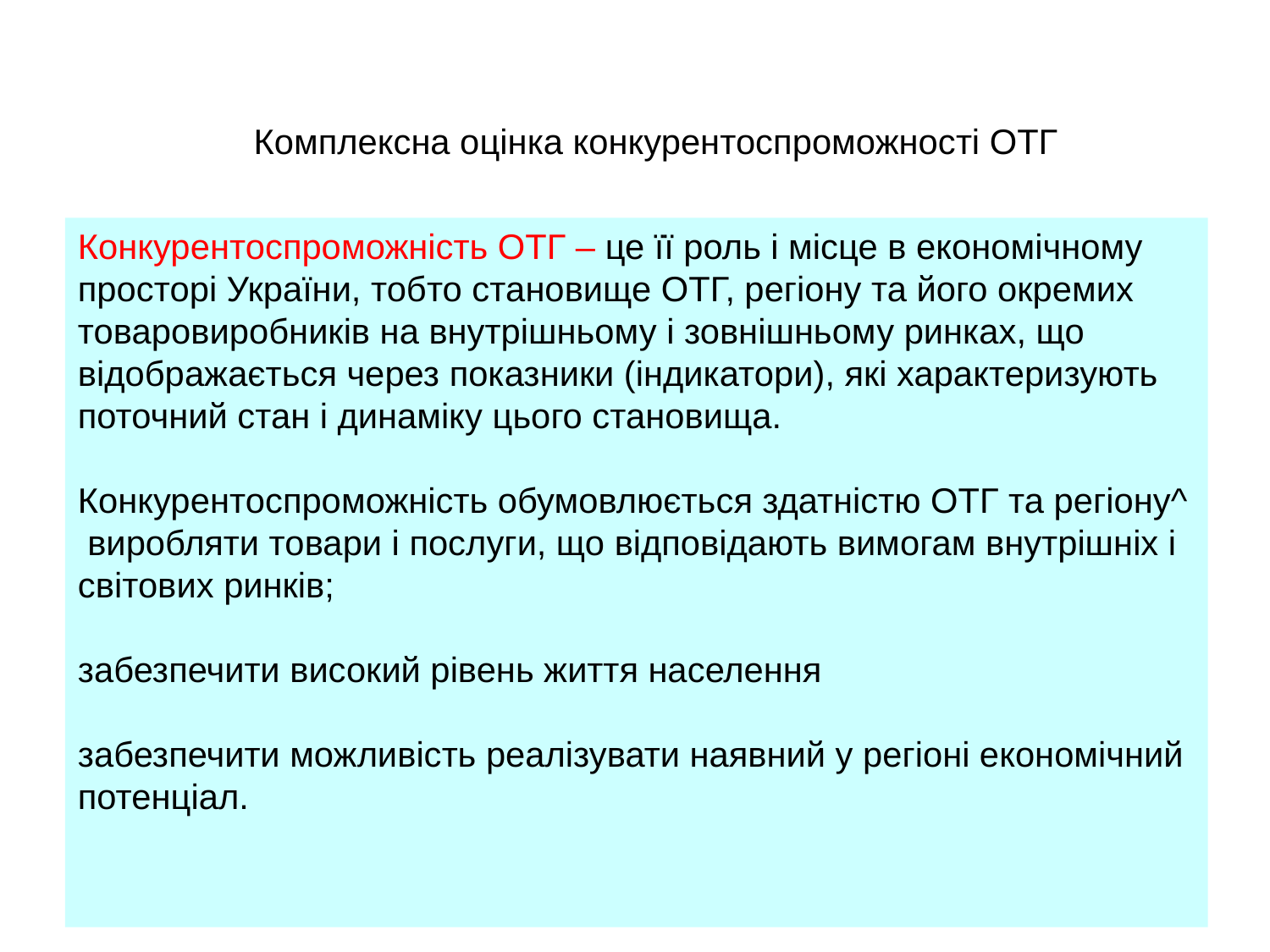

# Комплексна оцінка конкурентоспроможності ОТГ
Конкурентоспроможність ОТГ – це її роль і місце в економічному просторі України, тобто становище ОТГ, регіону та його окремих товаровиробників на внутрішньому і зовнішньому ринках, що відображається через показники (індикатори), які характеризують поточний стан і динаміку цього становища.

Конкурентоспроможність обумовлюється здатністю ОТГ та регіону^
 виробляти товари і послуги, що відповідають вимогам внутрішніх і світових ринків;

забезпечити високий рівень життя населення

забезпечити можливість реалізувати наявний у регіоні економічний потенціал.